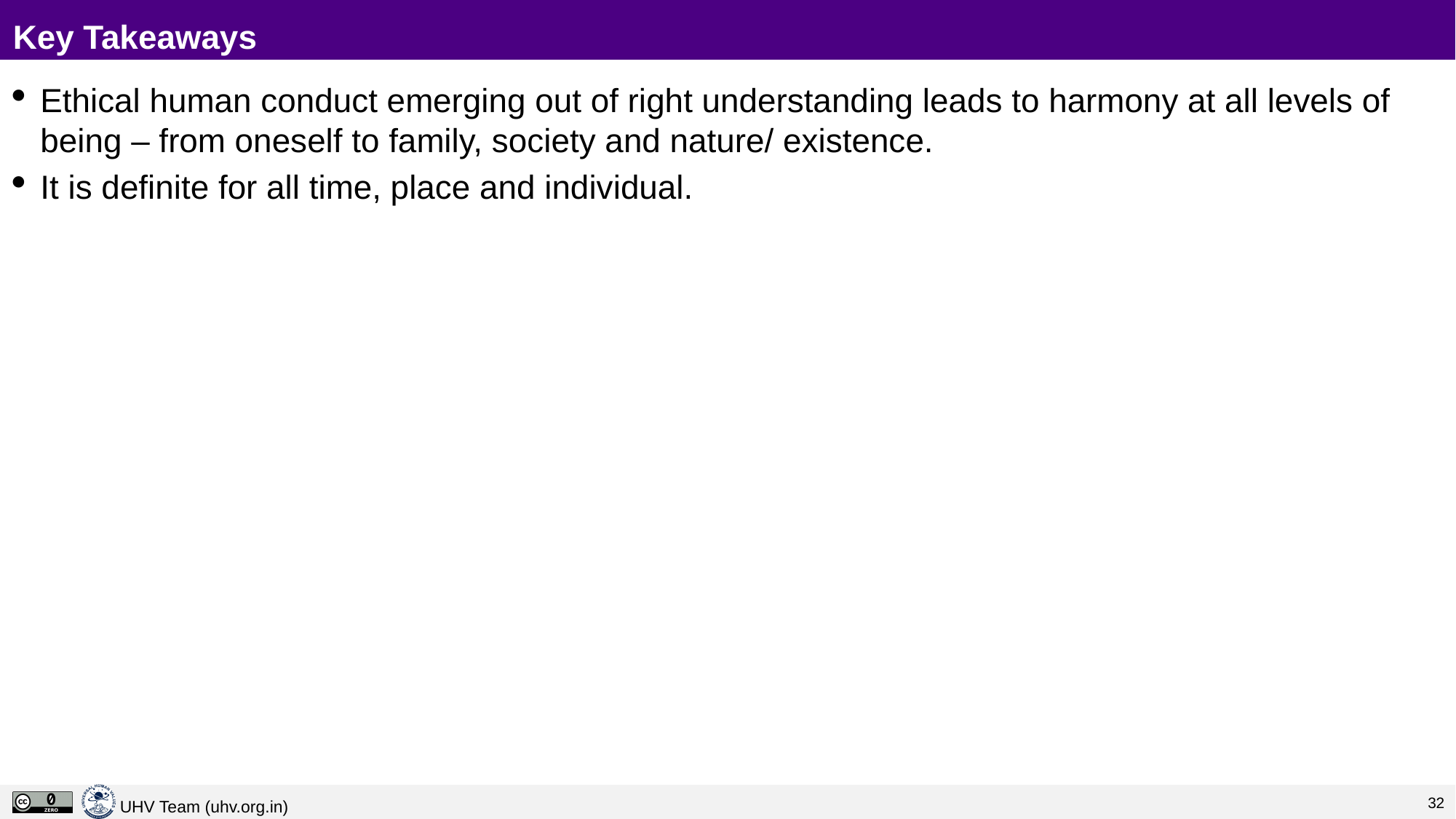

# Key Takeaways
Ethical human conduct emerging out of right understanding leads to harmony at all levels of being – from oneself to family, society and nature/ existence.
It is definite for all time, place and individual.